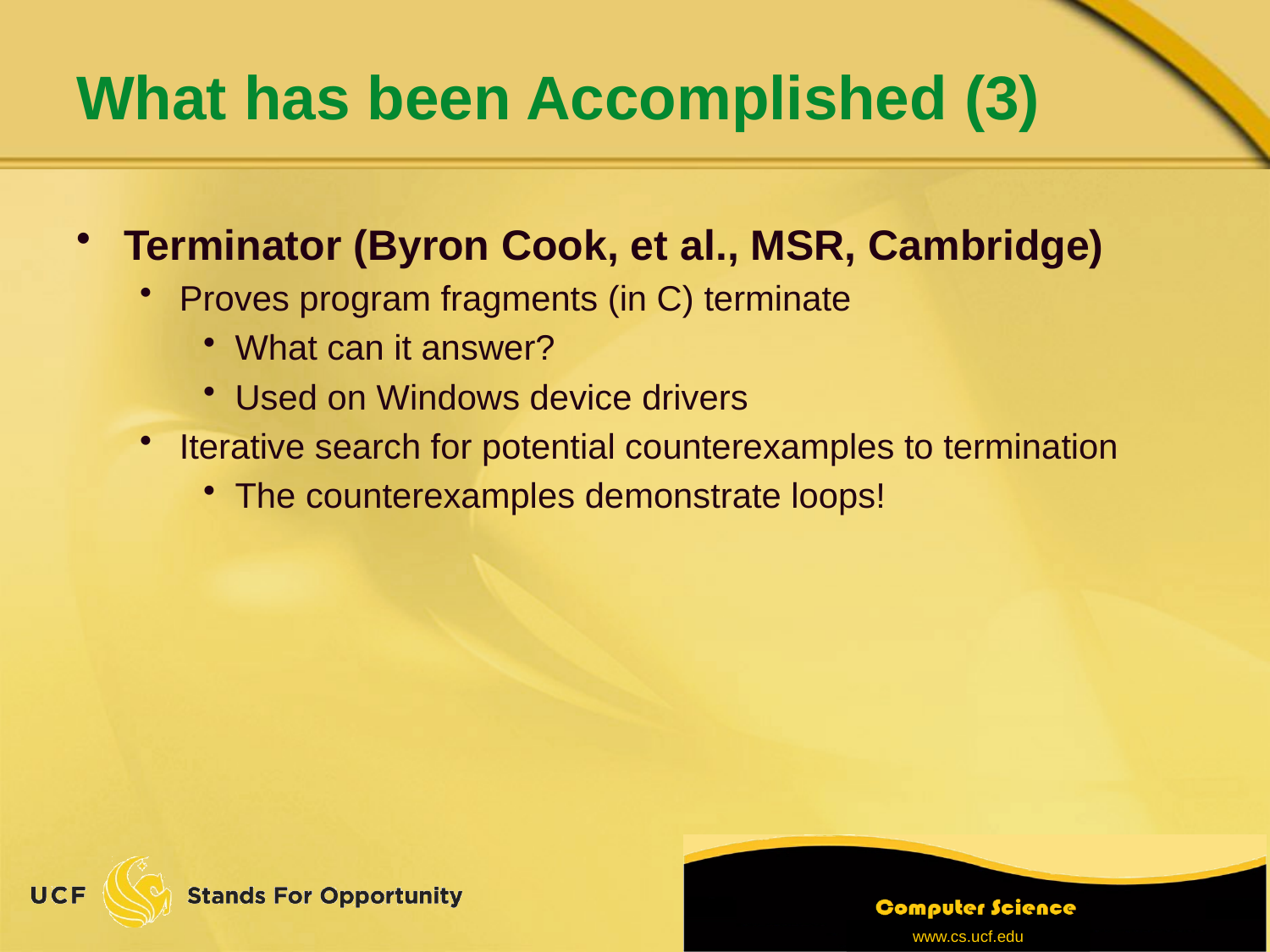

# What has been Accomplished (3)
Terminator (Byron Cook, et al., MSR, Cambridge)
Proves program fragments (in C) terminate
What can it answer?
Used on Windows device drivers
Iterative search for potential counterexamples to termination
The counterexamples demonstrate loops!